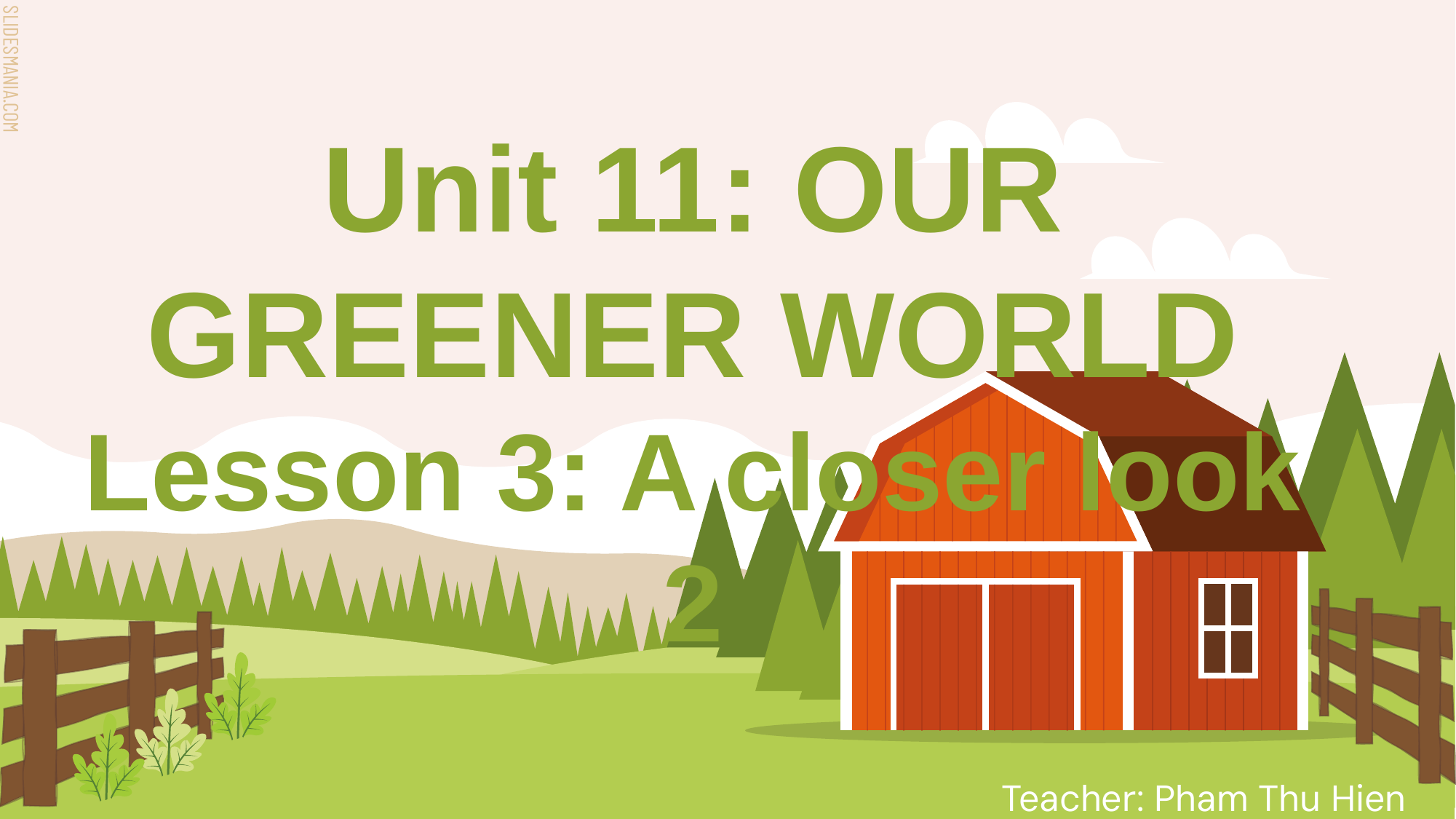

# Unit 11: OUR GREENER WORLD Lesson 3: A closer look 2
Teacher: Pham Thu Hien